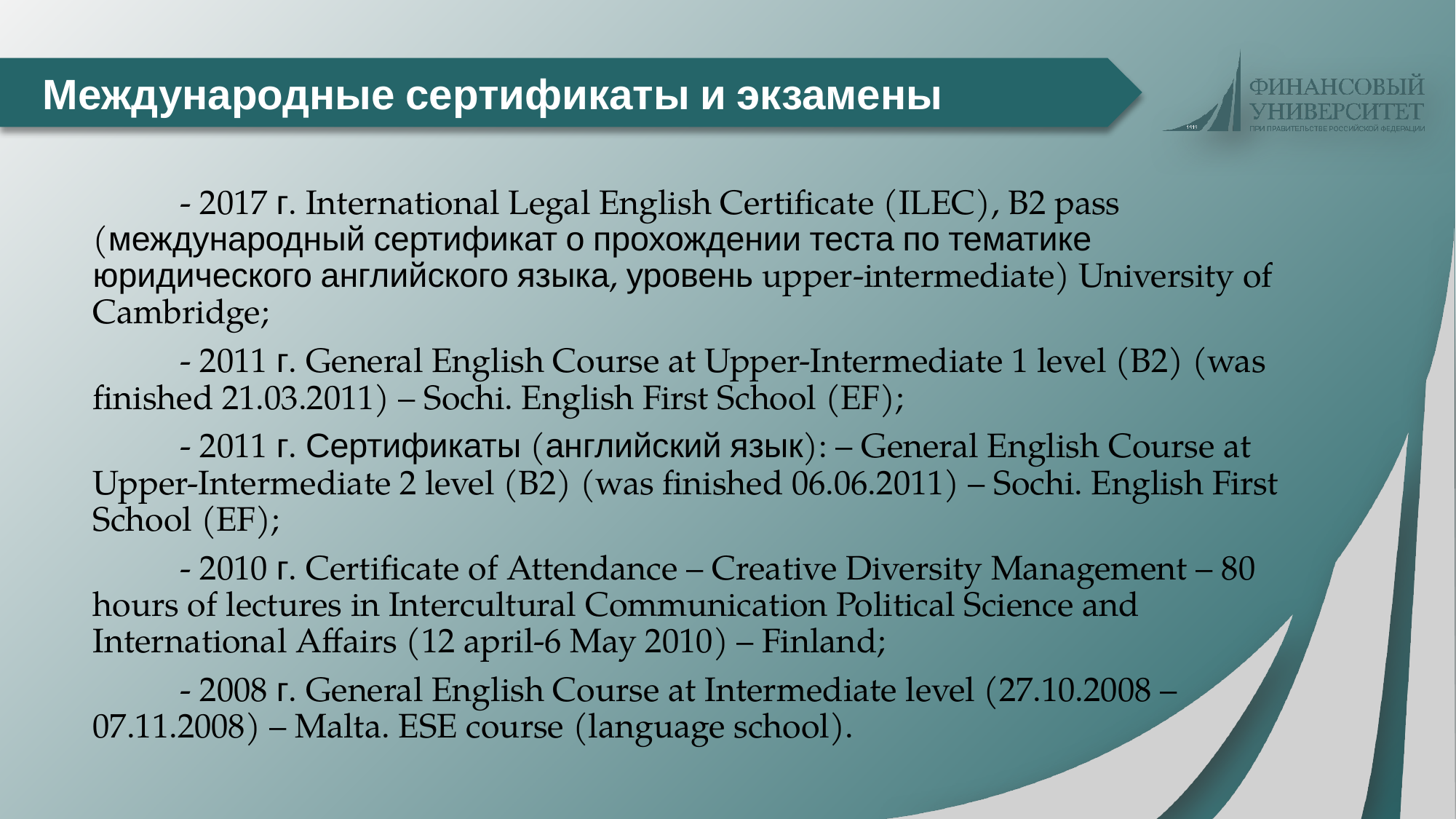

# Международные сертификаты и экзамены
	- 2017 г. International Legal English Certificate (ILEC), B2 pass (международный сертификат о прохождении теста по тематике юридического английского языка, уровень upper-intermediate) University of Cambridge;
	- 2011 г. General English Course at Upper-Intermediate 1 level (B2) (was finished 21.03.2011) – Sochi. English First School (EF);
	- 2011 г. Сертификаты (английский язык): – General English Course at Upper-Intermediate 2 level (B2) (was finished 06.06.2011) – Sochi. English First School (EF);
	- 2010 г. Certificate of Attendance – Creative Diversity Management – 80 hours of lectures in Intercultural Communication Political Science and International Affairs (12 april-6 May 2010) – Finland;
	- 2008 г. General English Course at Intermediate level (27.10.2008 – 07.11.2008) – Malta. ESE course (language school).